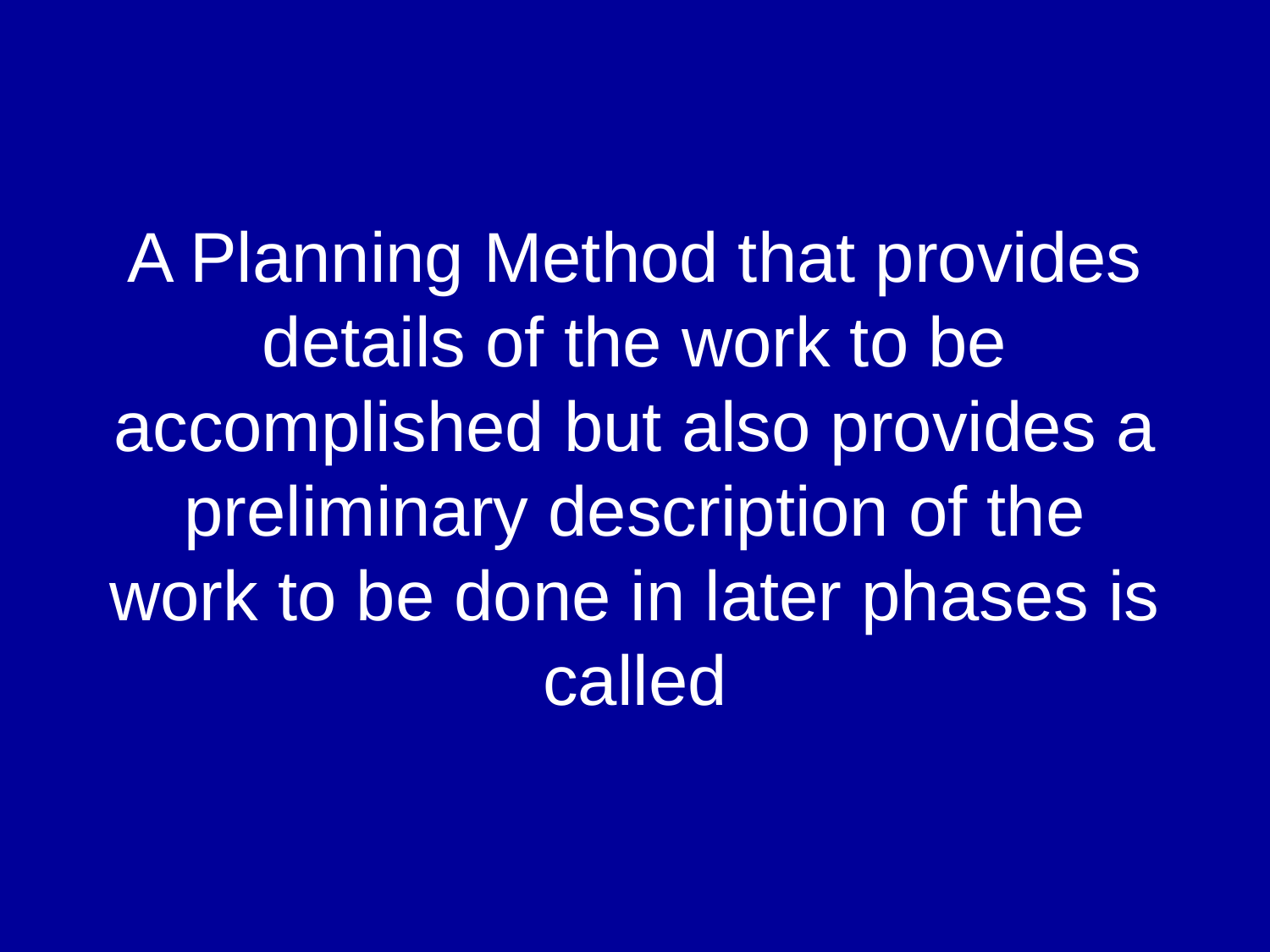

# A Planning Method that provides details of the work to be accomplished but also provides a preliminary description of the work to be done in later phases is called